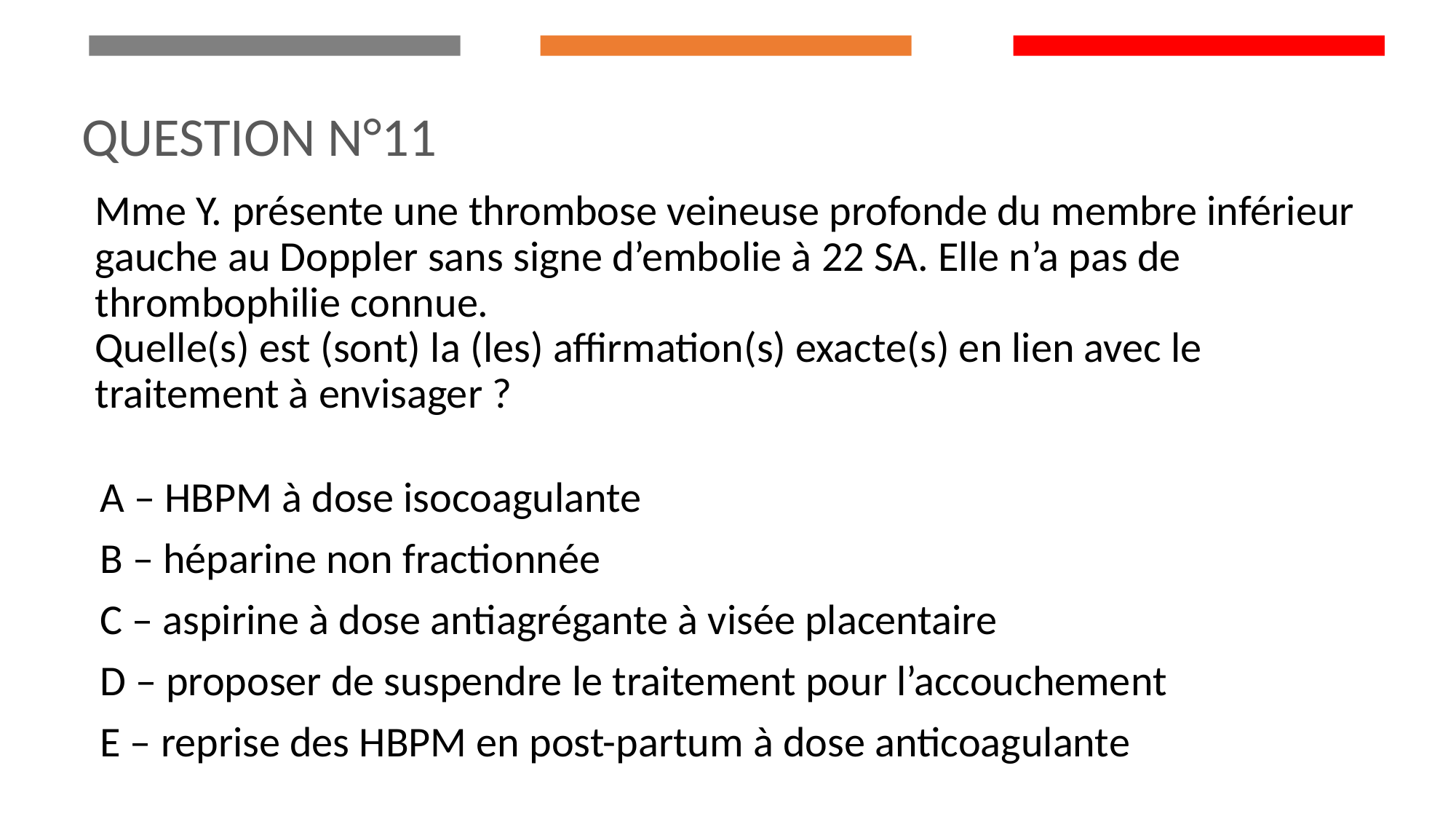

QUESTION N°11
Mme Y. présente une thrombose veineuse profonde du membre inférieur gauche au Doppler sans signe d’embolie à 22 SA. Elle n’a pas de thrombophilie connue.
Quelle(s) est (sont) la (les) affirmation(s) exacte(s) en lien avec le traitement à envisager ?

A – HBPM à dose isocoagulante
B – héparine non fractionnée
C – aspirine à dose antiagrégante à visée placentaire
D – proposer de suspendre le traitement pour l’accouchement
E – reprise des HBPM en post-partum à dose anticoagulante